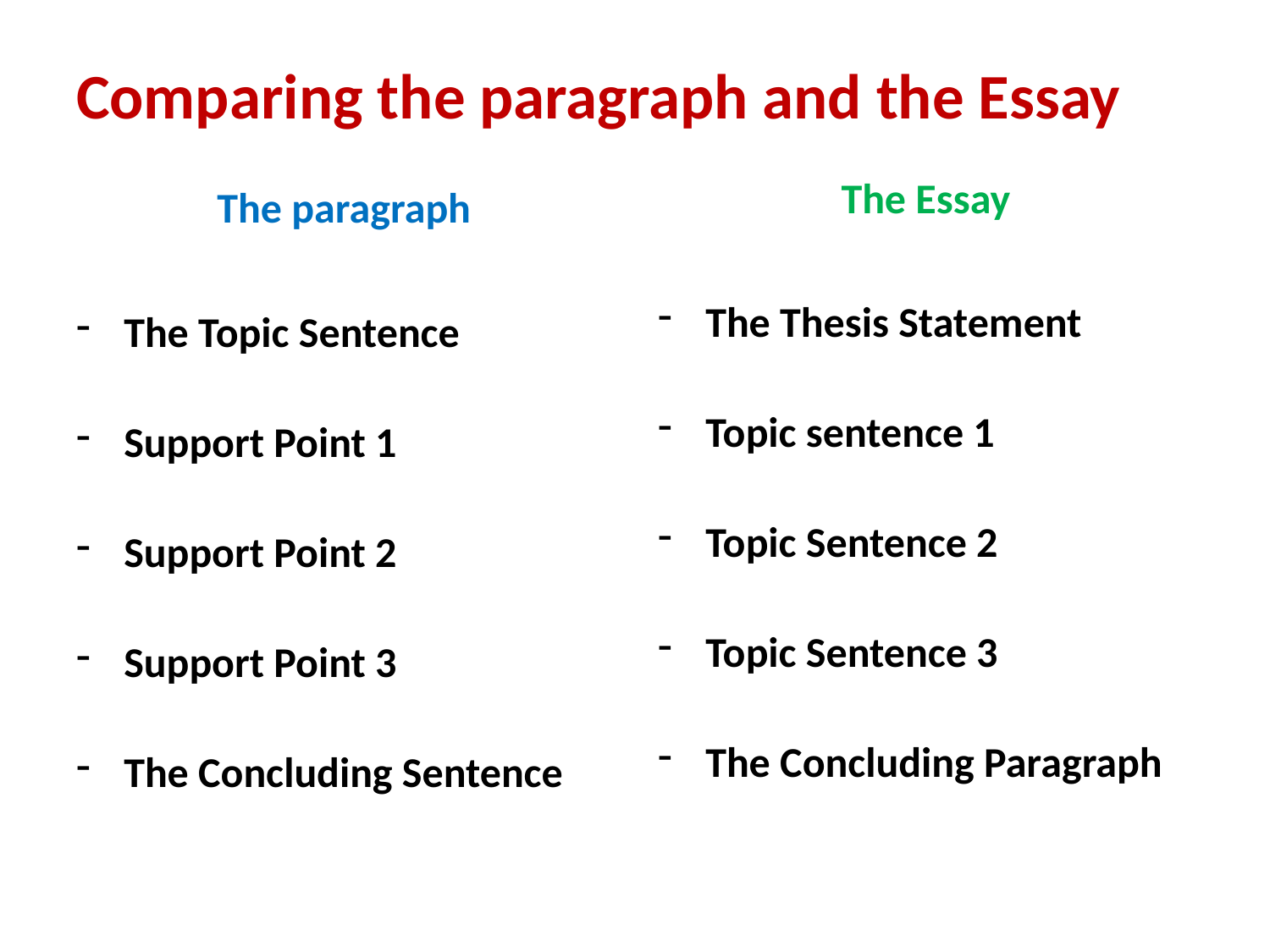

# Comparing the paragraph and the Essay
The paragraph
The Essay
The Thesis Statement
Topic sentence 1
Topic Sentence 2
Topic Sentence 3
The Concluding Paragraph
The Topic Sentence
Support Point 1
Support Point 2
Support Point 3
The Concluding Sentence